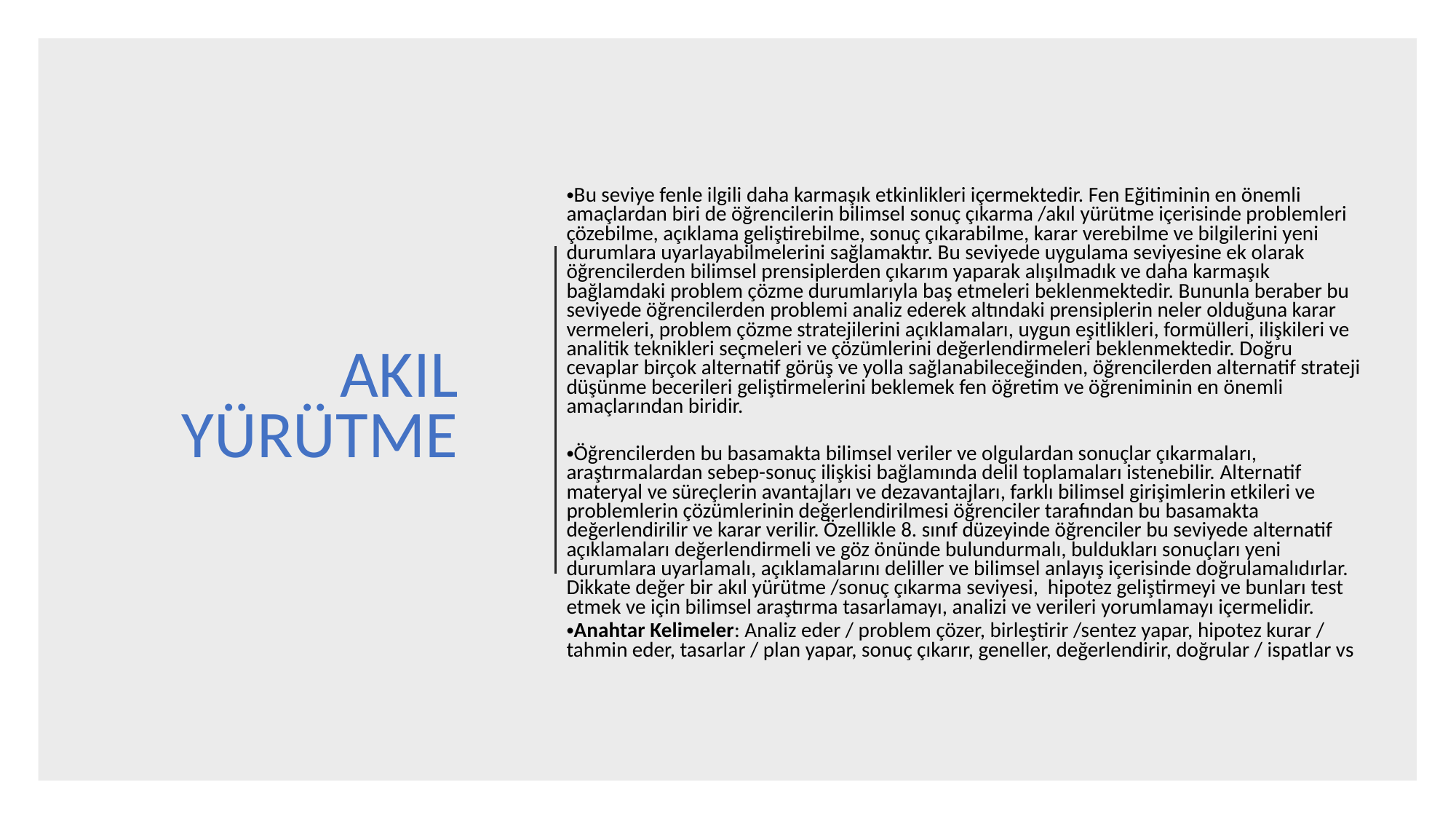

Bu seviye fenle ilgili daha karmaşık etkinlikleri içermektedir. Fen Eğitiminin en önemli amaçlardan biri de öğrencilerin bilimsel sonuç çıkarma /akıl yürütme içerisinde problemleri çözebilme, açıklama geliştirebilme, sonuç çıkarabilme, karar verebilme ve bilgilerini yeni durumlara uyarlayabilmelerini sağlamaktır. Bu seviyede uygulama seviyesine ek olarak öğrencilerden bilimsel prensiplerden çıkarım yaparak alışılmadık ve daha karmaşık bağlamdaki problem çözme durumlarıyla baş etmeleri beklenmektedir. Bununla beraber bu seviyede öğrencilerden problemi analiz ederek altındaki prensiplerin neler olduğuna karar vermeleri, problem çözme stratejilerini açıklamaları, uygun eşitlikleri, formülleri, ilişkileri ve analitik teknikleri seçmeleri ve çözümlerini değerlendirmeleri beklenmektedir. Doğru cevaplar birçok alternatif görüş ve yolla sağlanabileceğinden, öğrencilerden alternatif strateji düşünme becerileri geliştirmelerini beklemek fen öğretim ve öğreniminin en önemli amaçlarından biridir.

Öğrencilerden bu basamakta bilimsel veriler ve olgulardan sonuçlar çıkarmaları, araştırmalardan sebep-sonuç ilişkisi bağlamında delil toplamaları istenebilir. Alternatif materyal ve süreçlerin avantajları ve dezavantajları, farklı bilimsel girişimlerin etkileri ve problemlerin çözümlerinin değerlendirilmesi öğrenciler tarafından bu basamakta değerlendirilir ve karar verilir. Özellikle 8. sınıf düzeyinde öğrenciler bu seviyede alternatif açıklamaları değerlendirmeli ve göz önünde bulundurmalı, buldukları sonuçları yeni durumlara uyarlamalı, açıklamalarını deliller ve bilimsel anlayış içerisinde doğrulamalıdırlar. Dikkate değer bir akıl yürütme /sonuç çıkarma seviyesi,  hipotez geliştirmeyi ve bunları test etmek ve için bilimsel araştırma tasarlamayı, analizi ve verileri yorumlamayı içermelidir.
Anahtar Kelimeler: Analiz eder / problem çözer, birleştirir /sentez yapar, hipotez kurar / tahmin eder, tasarlar / plan yapar, sonuç çıkarır, geneller, değerlendirir, doğrular / ispatlar vs
AKIL YÜRÜTME